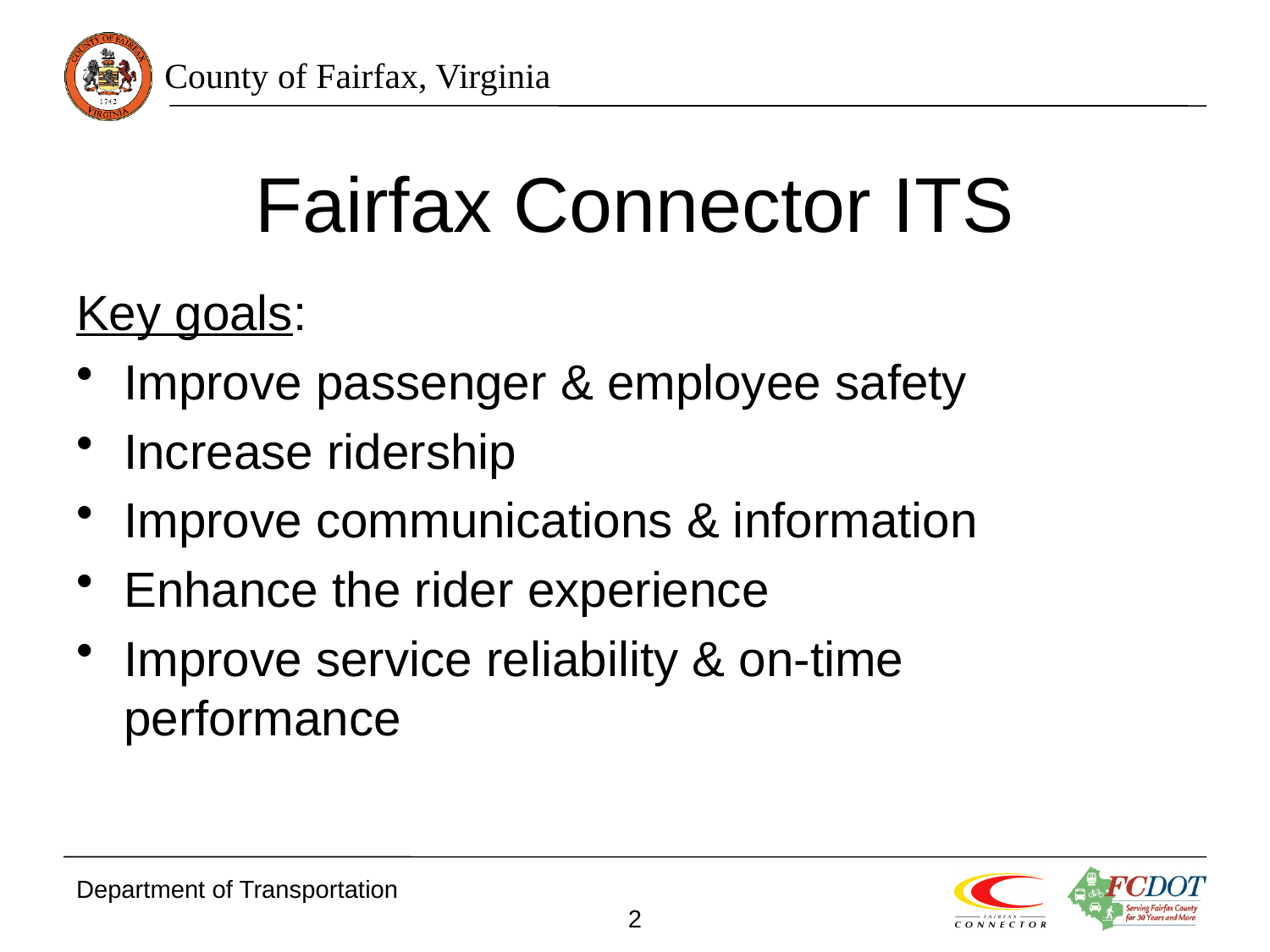

# Fairfax Connector ITS
Key goals:
Improve passenger & employee safety
Increase ridership
Improve communications & information
Enhance the rider experience
Improve service reliability & on-time performance
Department of Transportation
2